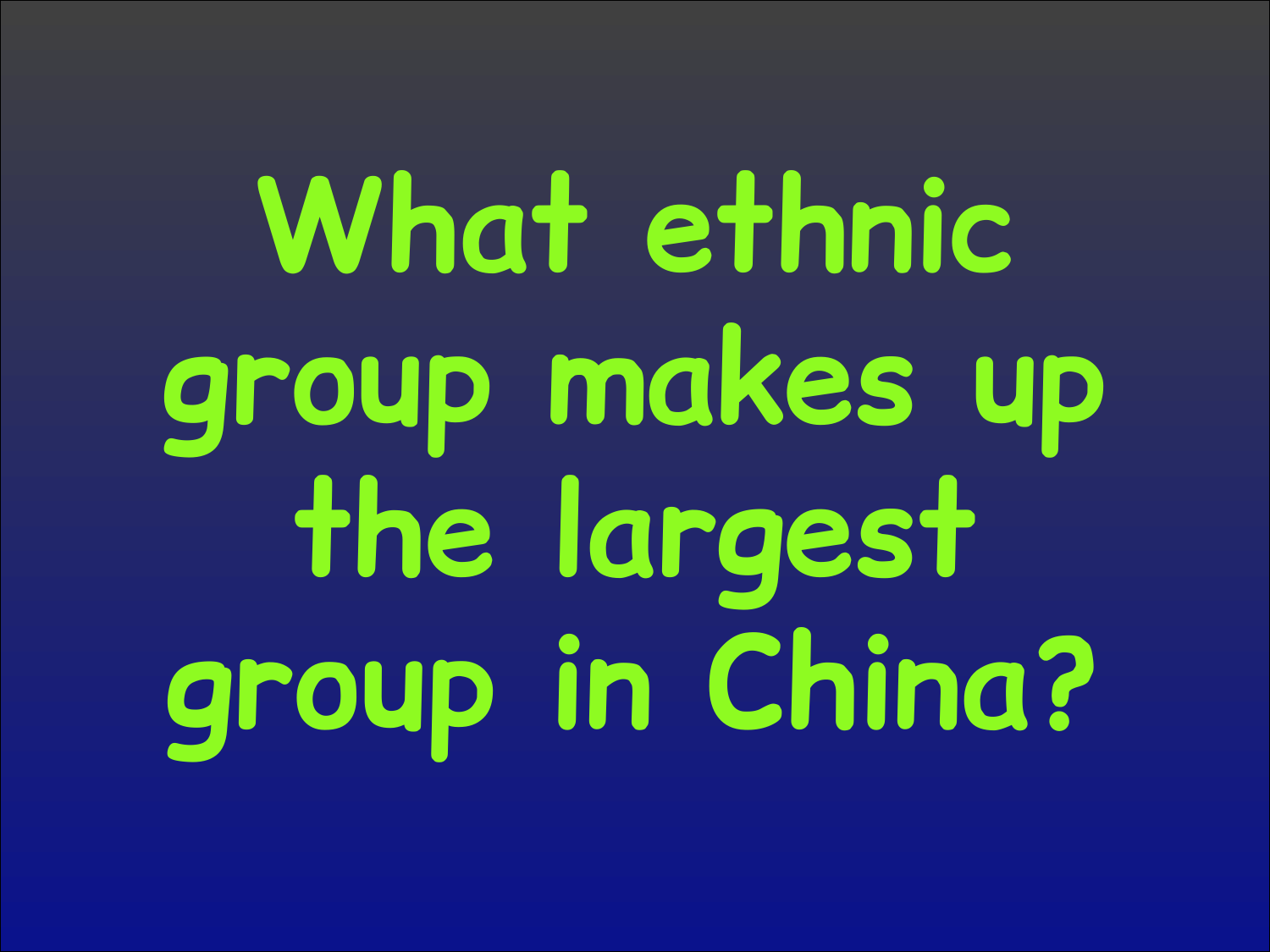

What ethnic group makes up the largest group in China?